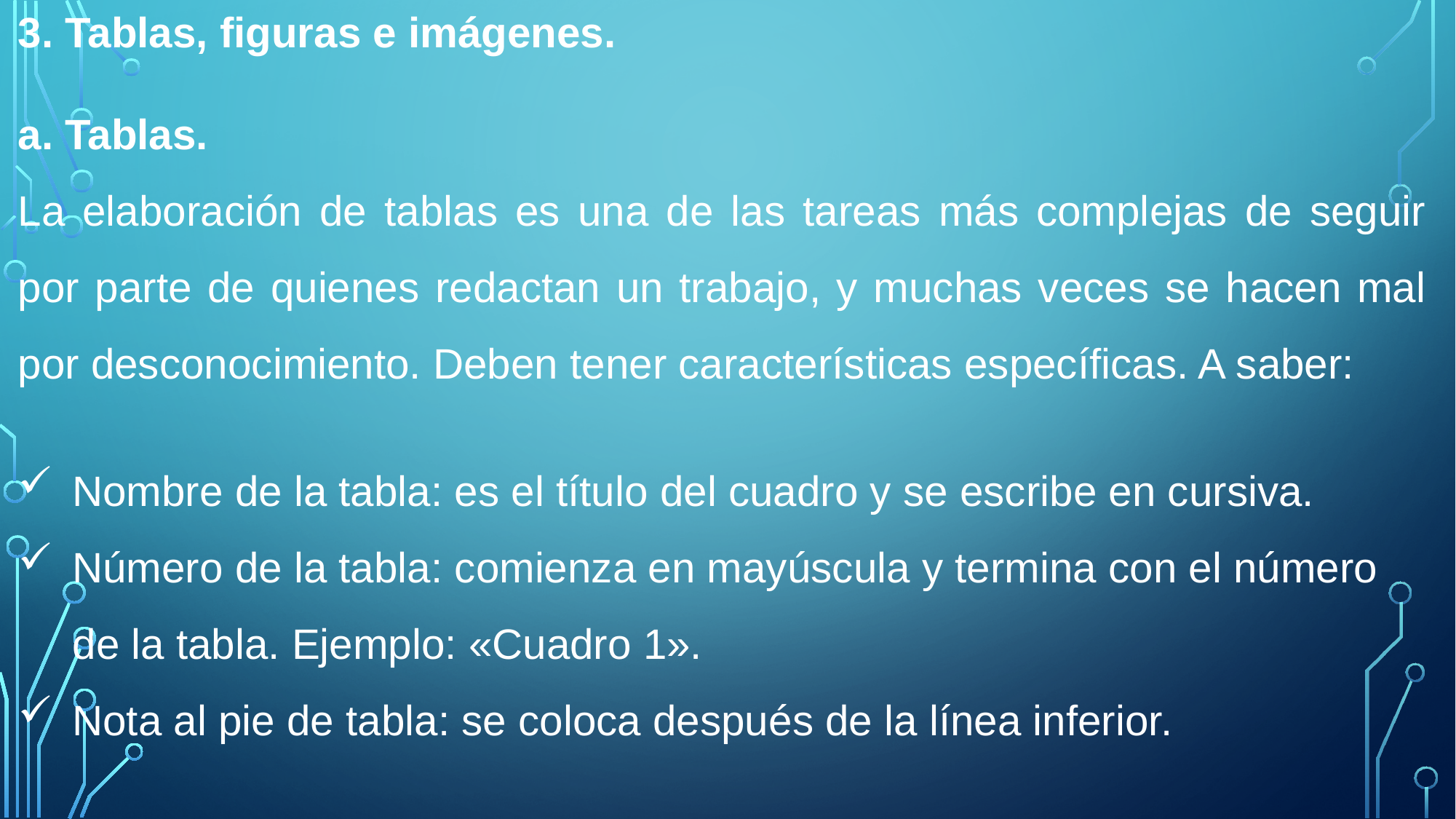

3. Tablas, figuras e imágenes.

a. Tablas.
La elaboración de tablas es una de las tareas más complejas de seguir por parte de quienes redactan un trabajo, y muchas veces se hacen mal por desconocimiento. Deben tener características específicas. A saber:

Nombre de la tabla: es el título del cuadro y se escribe en cursiva.
Número de la tabla: comienza en mayúscula y termina con el número de la tabla. Ejemplo: «Cuadro 1».
Nota al pie de tabla: se coloca después de la línea inferior.